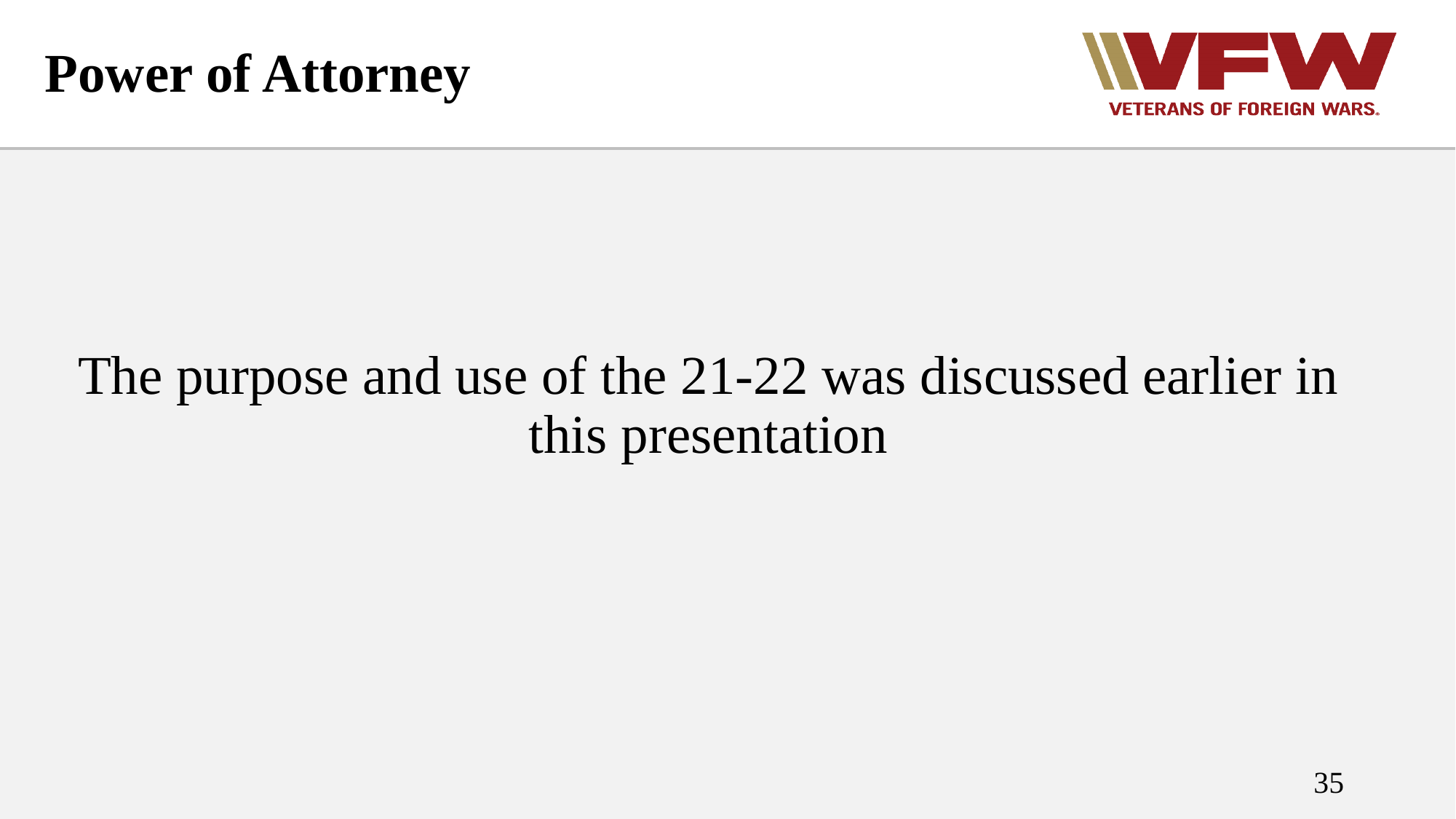

# Power of Attorney

The purpose and use of the 21-22 was discussed earlier in this presentation
35